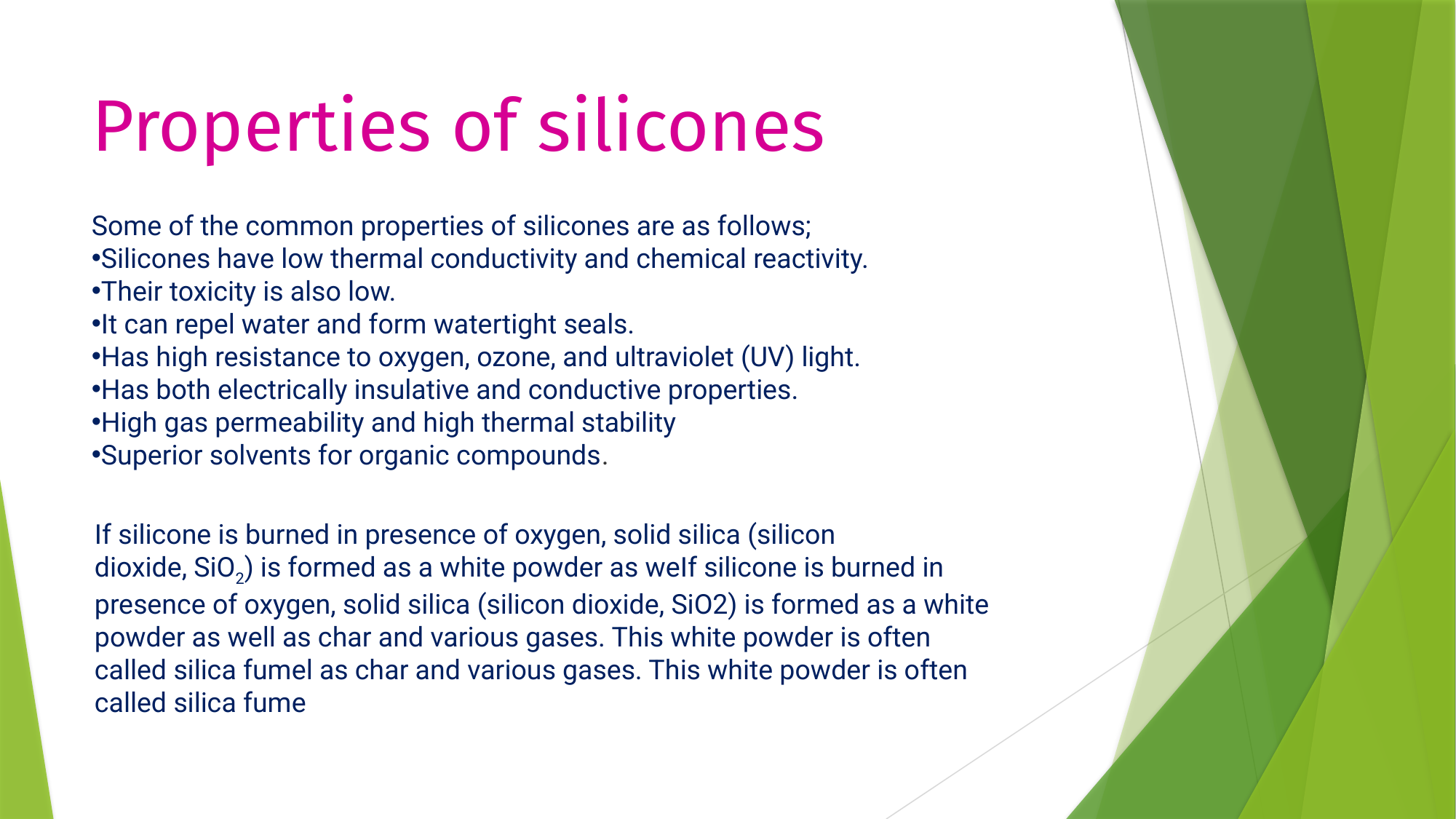

# Properties of silicones
Some of the common properties of silicones are as follows;
Silicones have low thermal conductivity and chemical reactivity.
Their toxicity is also low.
It can repel water and form watertight seals.
Has high resistance to oxygen, ozone, and ultraviolet (UV) light.
Has both electrically insulative and conductive properties.
High gas permeability and high thermal stability
Superior solvents for organic compounds.
If silicone is burned in presence of oxygen, solid silica (silicon dioxide, SiO2) is formed as a white powder as weIf silicone is burned in presence of oxygen, solid silica (silicon dioxide, SiO2) is formed as a white powder as well as char and various gases. This white powder is often called silica fumel as char and various gases. This white powder is often called silica fume